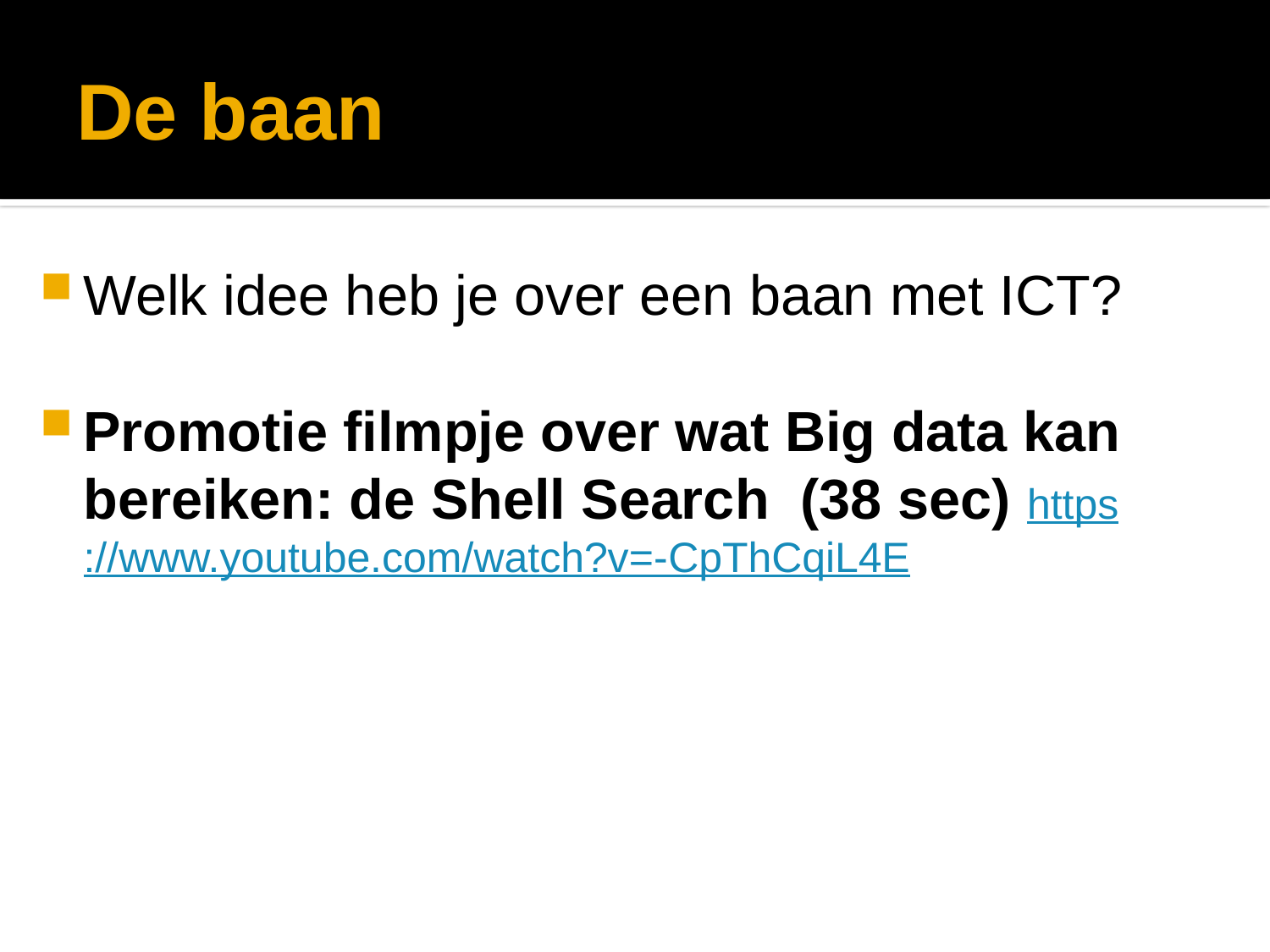

# De baan
Welk idee heb je over een baan met ICT?

Promotie filmpje over wat Big data kan bereiken: de Shell Search  (38 sec) https://www.youtube.com/watch?v=-CpThCqiL4E